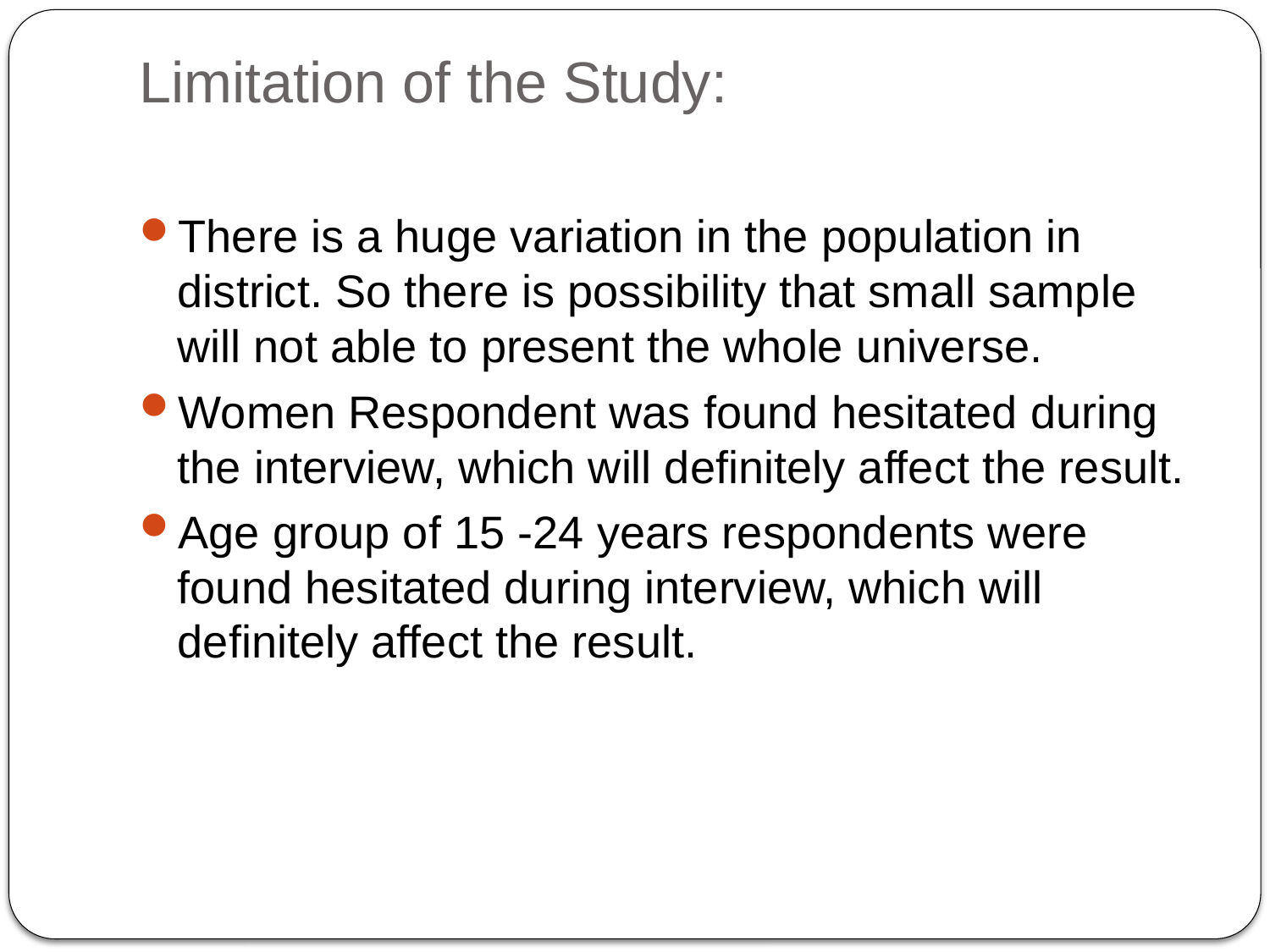

# Limitation of the Study:
There is a huge variation in the population in district. So there is possibility that small sample will not able to present the whole universe.
Women Respondent was found hesitated during the interview, which will definitely affect the result.
Age group of 15 -24 years respondents were found hesitated during interview, which will definitely affect the result.